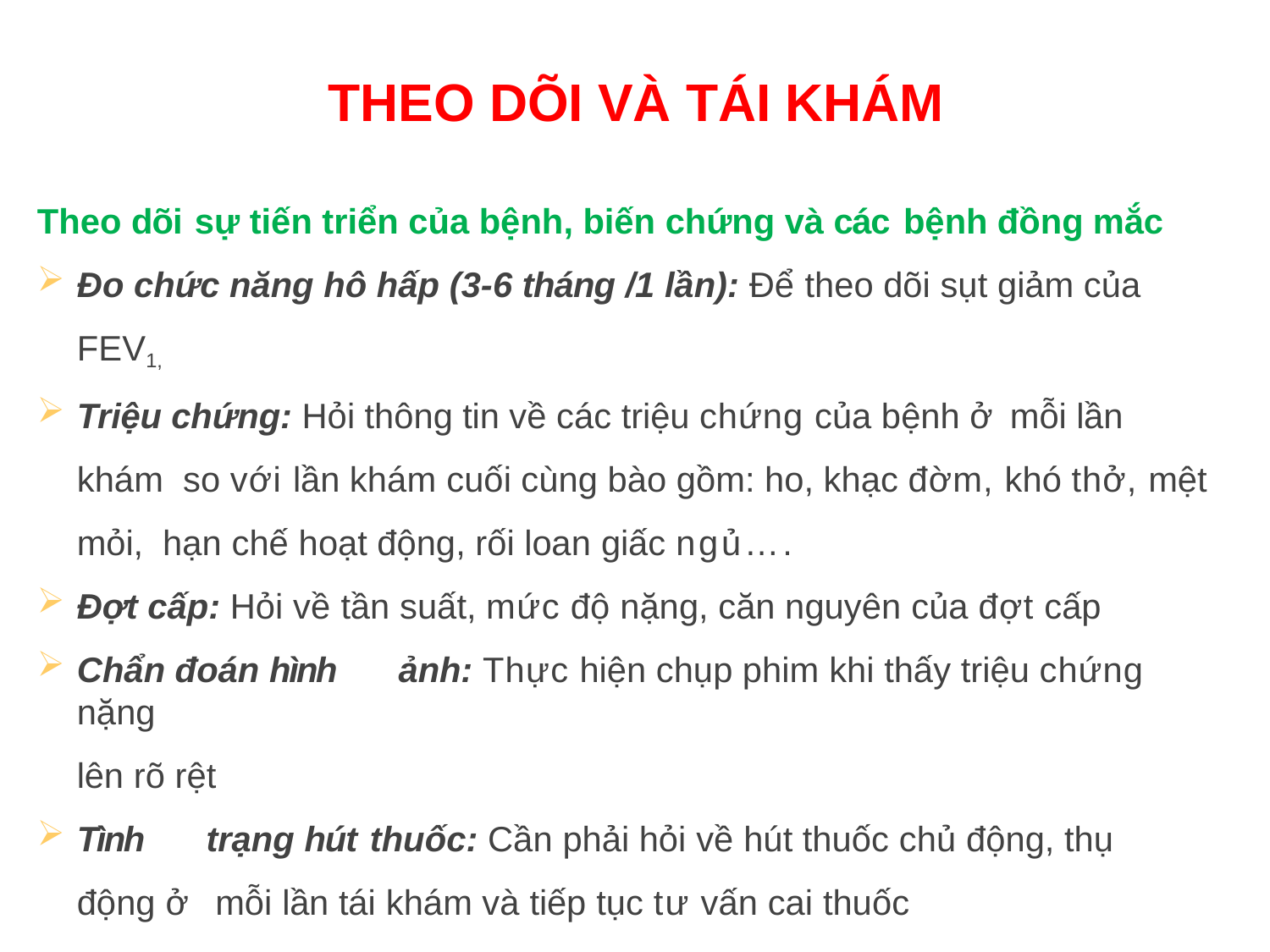

# THEO DÕI VÀ TÁI KHÁM
Theo dõi sự tiến triển của bệnh, biến chứng và các bệnh đồng mắc
Đo chức năng hô hấp (3-6 tháng /1 lần): Để theo dõi sụt giảm của
FEV1,
Triệu chứng: Hỏi thông tin về các triệu chứng của bệnh ở mỗi lần khám  so với lần khám cuối cùng bào gồm: ho, khạc đờm, khó thở, mệt mỏi,  hạn chế hoạt động, rối loan giấc ngủ….
Đợt cấp: Hỏi về tần suất, mức độ nặng, căn nguyên của đợt cấp
Chẩn đoán hình	ảnh: Thực hiện chụp phim khi thấy triệu chứng nặng
lên rõ rệt
Tình	trạng hút thuốc: Cần phải hỏi về hút thuốc chủ động, thụ động ở  mỗi lần tái khám và tiếp tục tư vấn cai thuốc